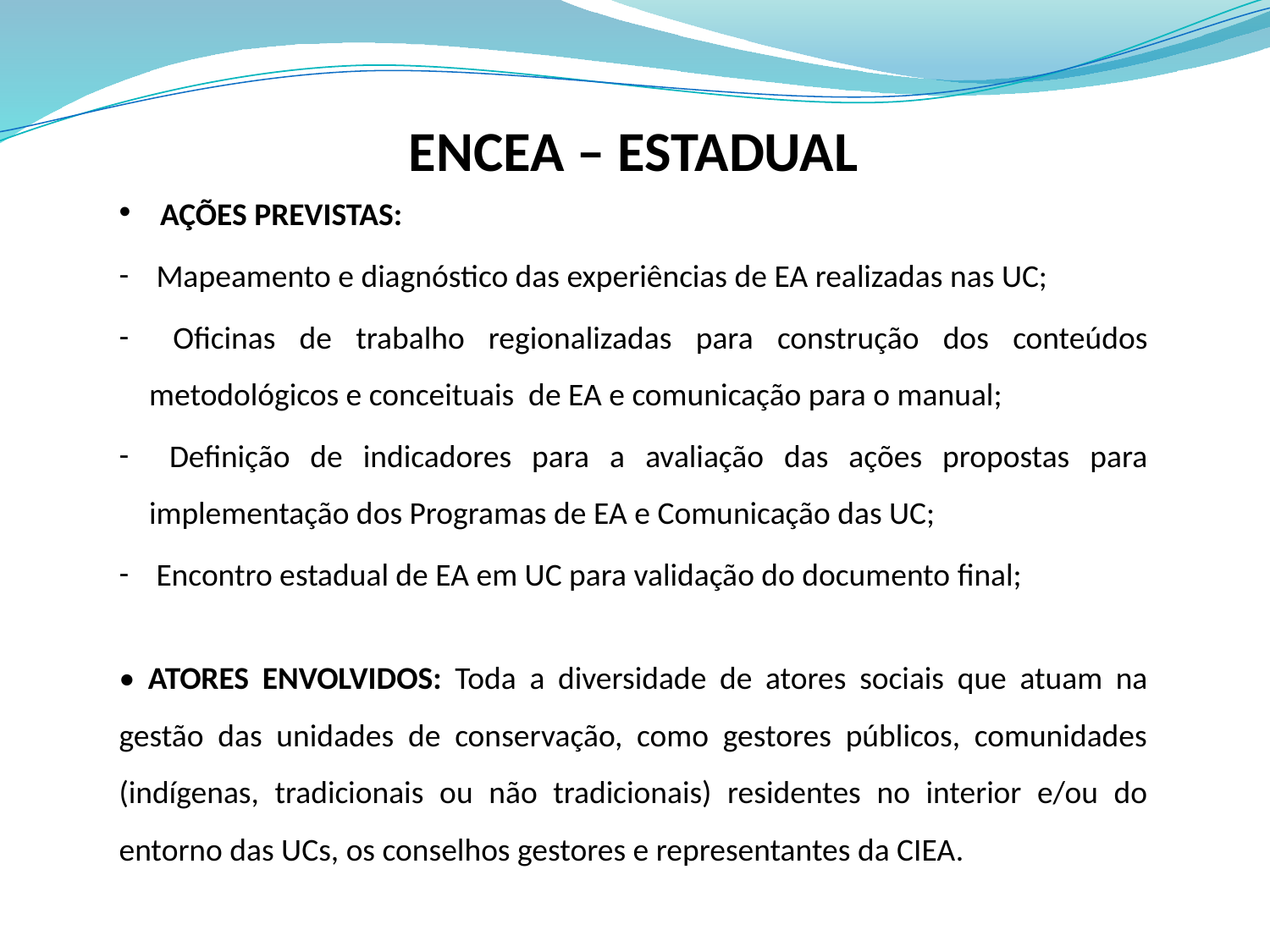

ENCEA – ESTADUAL
 AÇÕES PREVISTAS:
 Mapeamento e diagnóstico das experiências de EA realizadas nas UC;
 Oficinas de trabalho regionalizadas para construção dos conteúdos metodológicos e conceituais  de EA e comunicação para o manual;
 Definição de indicadores para a avaliação das ações propostas para implementação dos Programas de EA e Comunicação das UC;
 Encontro estadual de EA em UC para validação do documento final;

• ATORES ENVOLVIDOS: Toda a diversidade de atores sociais que atuam na gestão das unidades de conservação, como gestores públicos, comunidades (indígenas, tradicionais ou não tradicionais) residentes no interior e/ou do entorno das UCs, os conselhos gestores e representantes da CIEA.